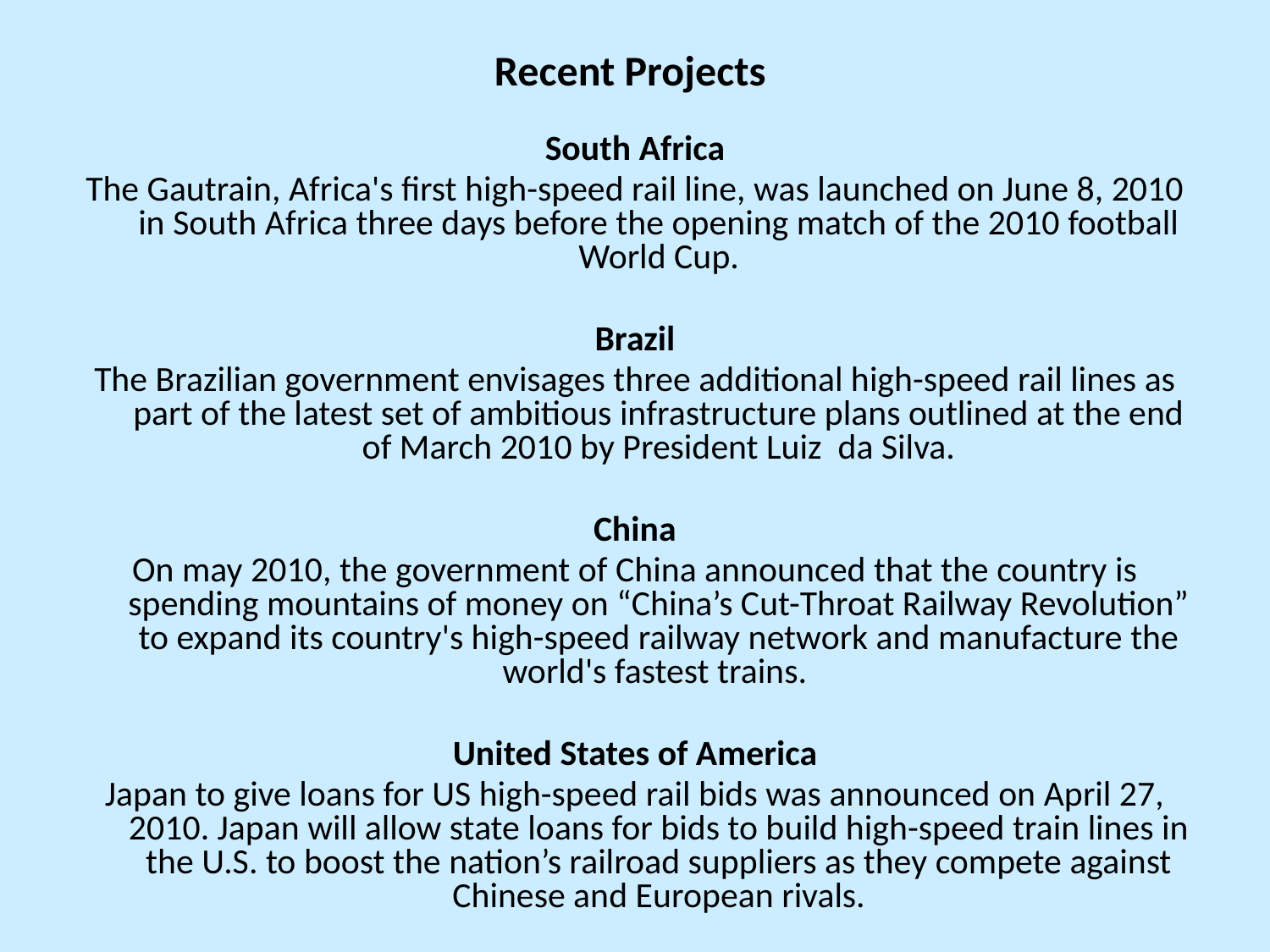

# Recent Projects
South Africa
The Gautrain, Africa's first high-speed rail line, was launched on June 8, 2010 in South Africa three days before the opening match of the 2010 football World Cup.

Brazil
The Brazilian government envisages three additional high-speed rail lines as part of the latest set of ambitious infrastructure plans outlined at the end of March 2010 by President Luiz  da Silva.

China
On may 2010, the government of China announced that the country is spending mountains of money on “China’s Cut-Throat Railway Revolution” to expand its country's high-speed railway network and manufacture the world's fastest trains.

United States of America
Japan to give loans for US high-speed rail bids was announced on April 27, 2010. Japan will allow state loans for bids to build high-speed train lines in the U.S. to boost the nation’s railroad suppliers as they compete against Chinese and European rivals.